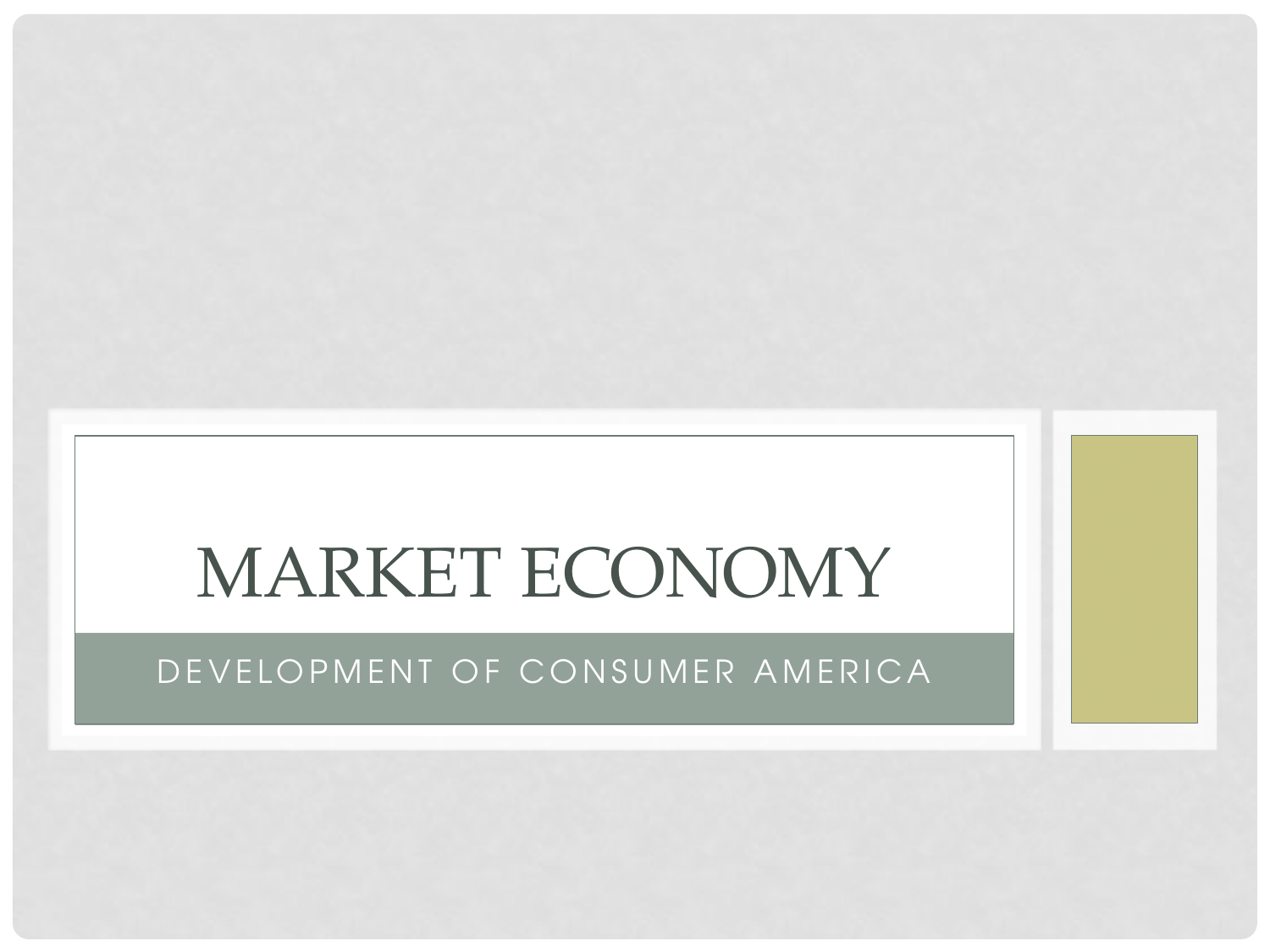

# Market Economy
Development of Consumer America